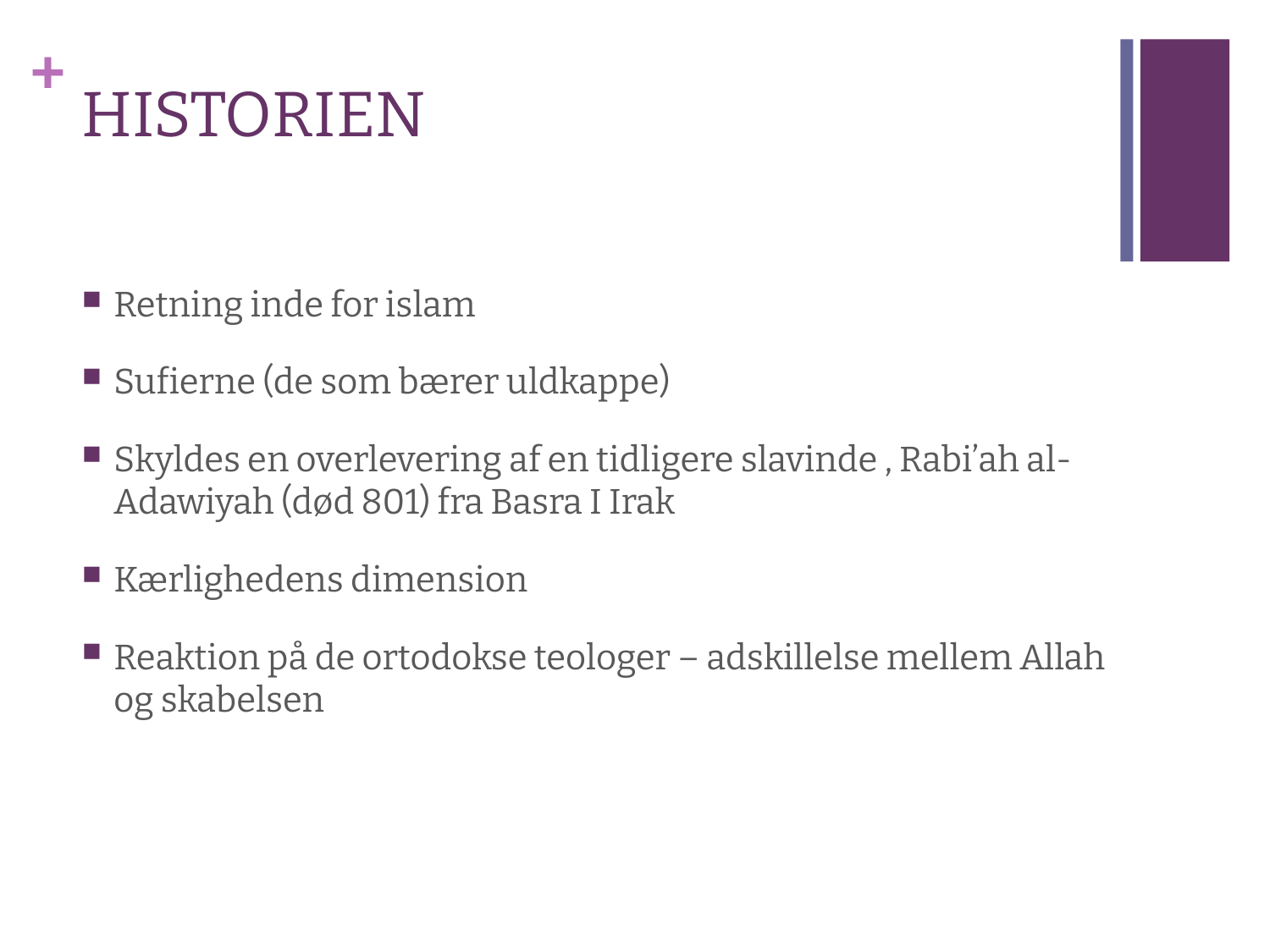

# HISTORIEN
Retning inde for islam
Sufierne (de som bærer uldkappe)
Skyldes en overlevering af en tidligere slavinde , Rabi’ah al-Adawiyah (død 801) fra Basra I Irak
Kærlighedens dimension
Reaktion på de ortodokse teologer – adskillelse mellem Allah og skabelsen